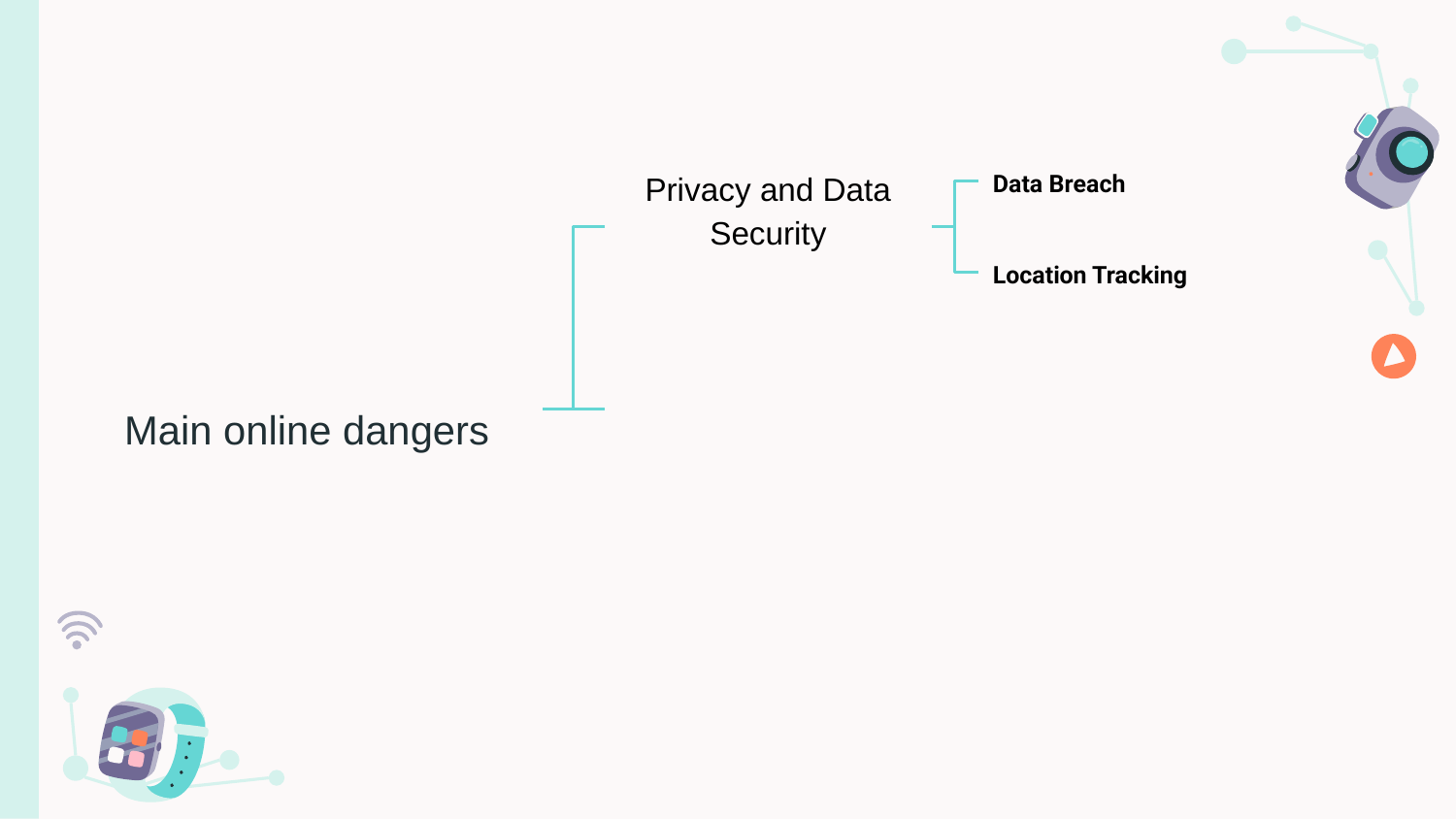

Data Breach
Privacy and Data Security
Location Tracking
Main online dangers